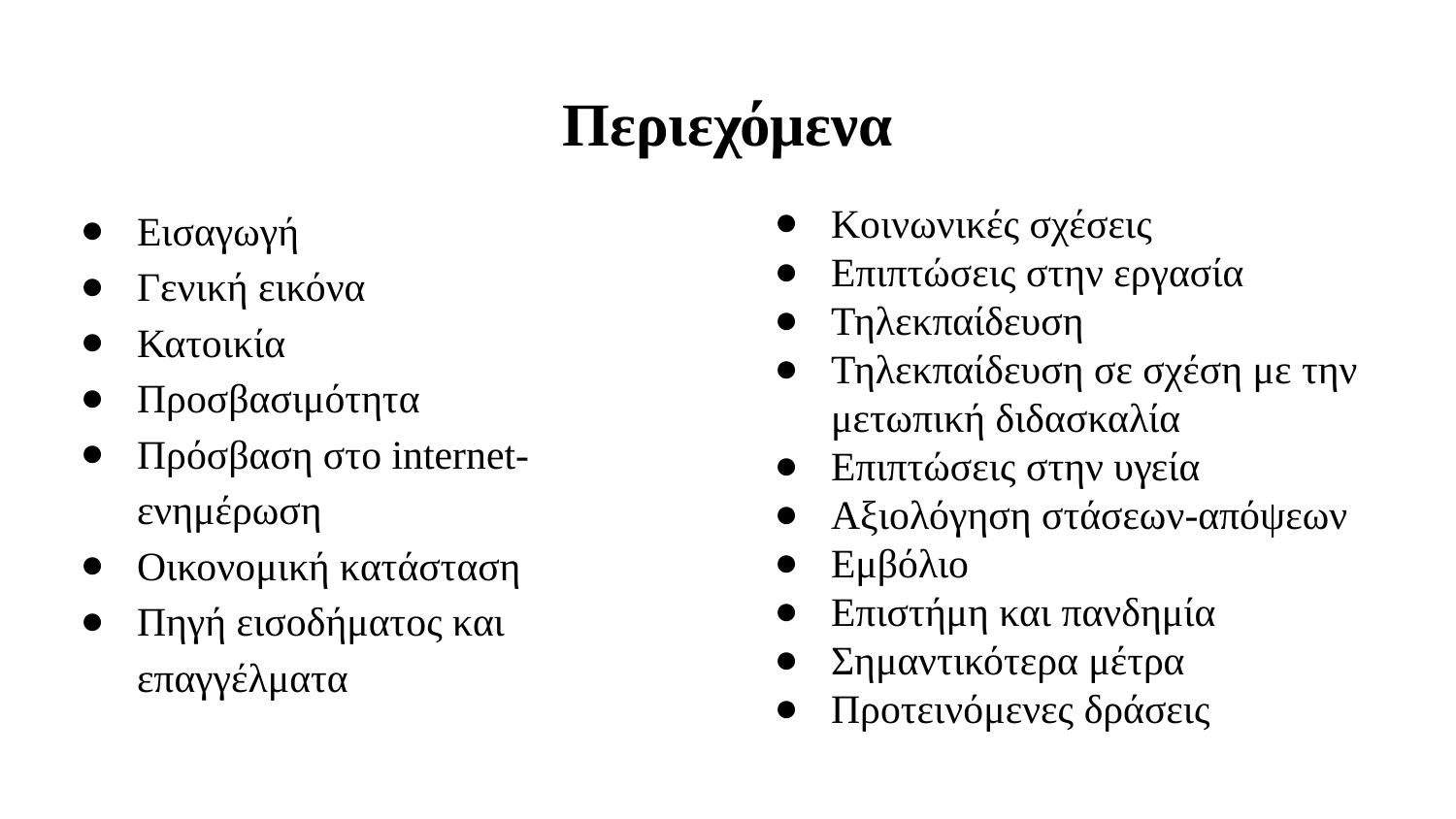

# Περιεχόμενα
Κοινωνικές σχέσεις
Επιπτώσεις στην εργασία
Τηλεκπαίδευση
Τηλεκπαίδευση σε σχέση με την μετωπική διδασκαλία
Επιπτώσεις στην υγεία
Αξιολόγηση στάσεων-απόψεων
Εμβόλιο
Επιστήμη και πανδημία
Σημαντικότερα μέτρα
Προτεινόμενες δράσεις
Εισαγωγή
Γενική εικόνα
Κατοικία
Προσβασιμότητα
Πρόσβαση στο internet-ενημέρωση
Οικονομική κατάσταση
Πηγή εισοδήματος και επαγγέλματα